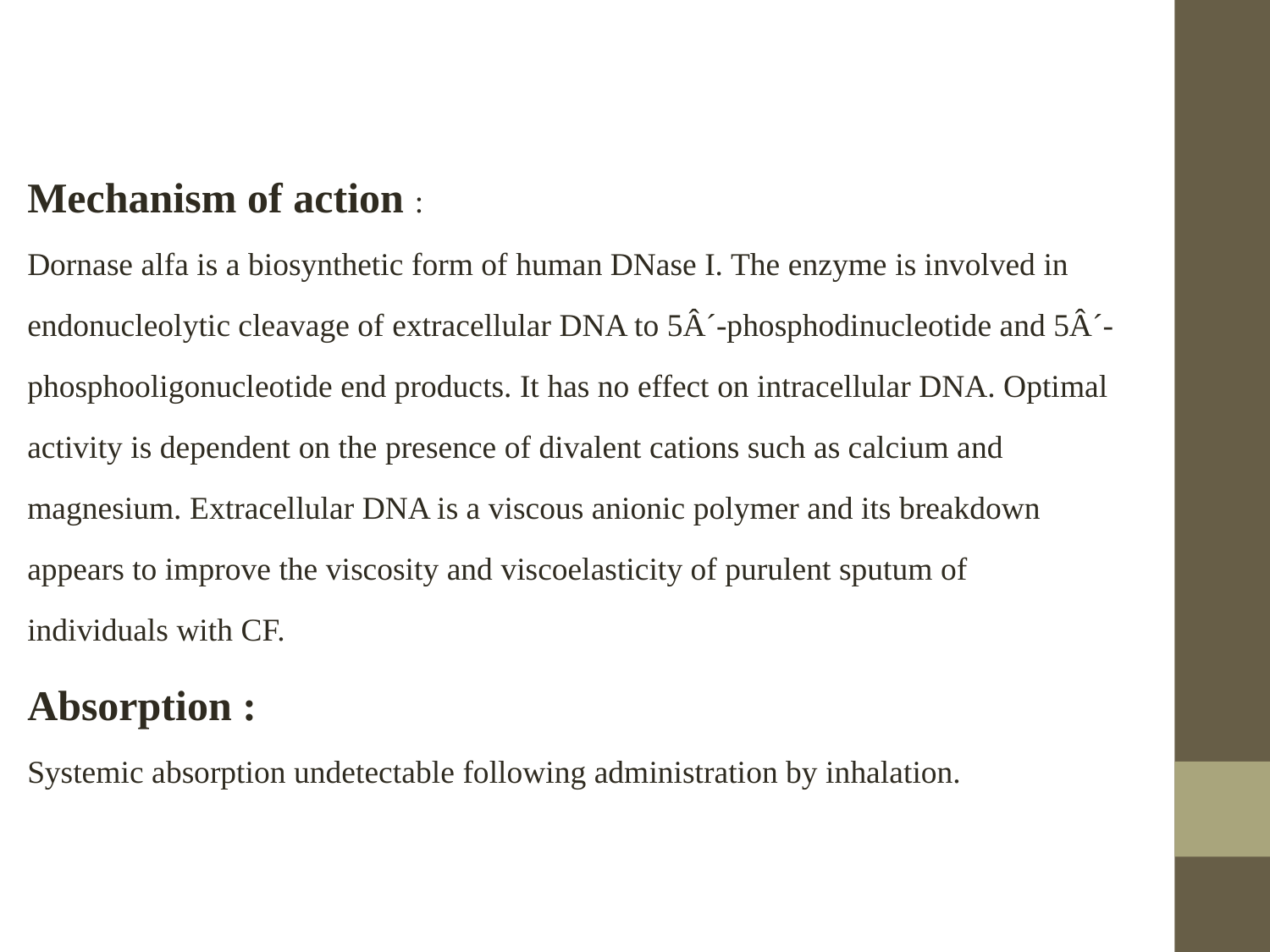

Mechanism of action :
Dornase alfa is a biosynthetic form of human DNase I. The enzyme is involved in endonucleolytic cleavage of extracellular DNA to 5Â´-phosphodinucleotide and 5Â´-phosphooligonucleotide end products. It has no effect on intracellular DNA. Optimal activity is dependent on the presence of divalent cations such as calcium and magnesium. Extracellular DNA is a viscous anionic polymer and its breakdown appears to improve the viscosity and viscoelasticity of purulent sputum of individuals with CF.
Absorption :
Systemic absorption undetectable following administration by inhalation.